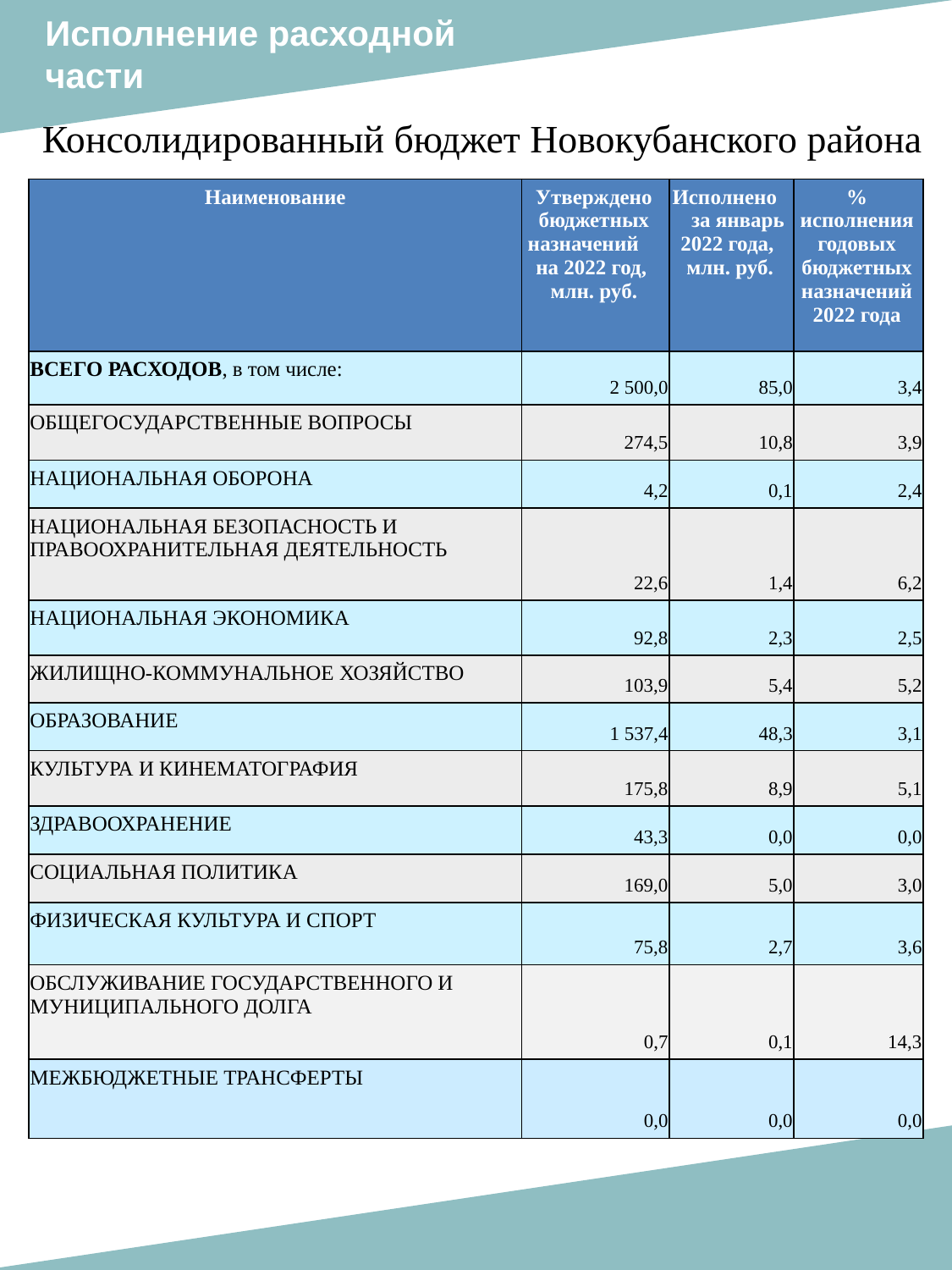

Исполнение расходной
части
Консолидированный бюджет Новокубанского района
| Наименование | Утверждено бюджетных назначений на 2022 год, млн. руб. | Исполнено за январь 2022 года, млн. руб. | % исполнения годовых бюджетных назначений 2022 года |
| --- | --- | --- | --- |
| ВСЕГО РАСХОДОВ, в том числе: | 2 500,0 | 85,0 | 3,4 |
| ОБЩЕГОСУДАРСТВЕННЫЕ ВОПРОСЫ | 274,5 | 10,8 | 3,9 |
| НАЦИОНАЛЬНАЯ ОБОРОНА | 4,2 | 0,1 | 2,4 |
| НАЦИОНАЛЬНАЯ БЕЗОПАСНОСТЬ И ПРАВООХРАНИТЕЛЬНАЯ ДЕЯТЕЛЬНОСТЬ | 22,6 | 1,4 | 6,2 |
| НАЦИОНАЛЬНАЯ ЭКОНОМИКА | 92,8 | 2,3 | 2,5 |
| ЖИЛИЩНО-КОММУНАЛЬНОЕ ХОЗЯЙСТВО | 103,9 | 5,4 | 5,2 |
| ОБРАЗОВАНИЕ | 1 537,4 | 48,3 | 3,1 |
| КУЛЬТУРА И КИНЕМАТОГРАФИЯ | 175,8 | 8,9 | 5,1 |
| ЗДРАВООХРАНЕНИЕ | 43,3 | 0,0 | 0,0 |
| СОЦИАЛЬНАЯ ПОЛИТИКА | 169,0 | 5,0 | 3,0 |
| ФИЗИЧЕСКАЯ КУЛЬТУРА И СПОРТ | 75,8 | 2,7 | 3,6 |
| ОБСЛУЖИВАНИЕ ГОСУДАРСТВЕННОГО И МУНИЦИПАЛЬНОГО ДОЛГА | 0,7 | 0,1 | 14,3 |
| МЕЖБЮДЖЕТНЫЕ ТРАНСФЕРТЫ | 0,0 | 0,0 | 0,0 |